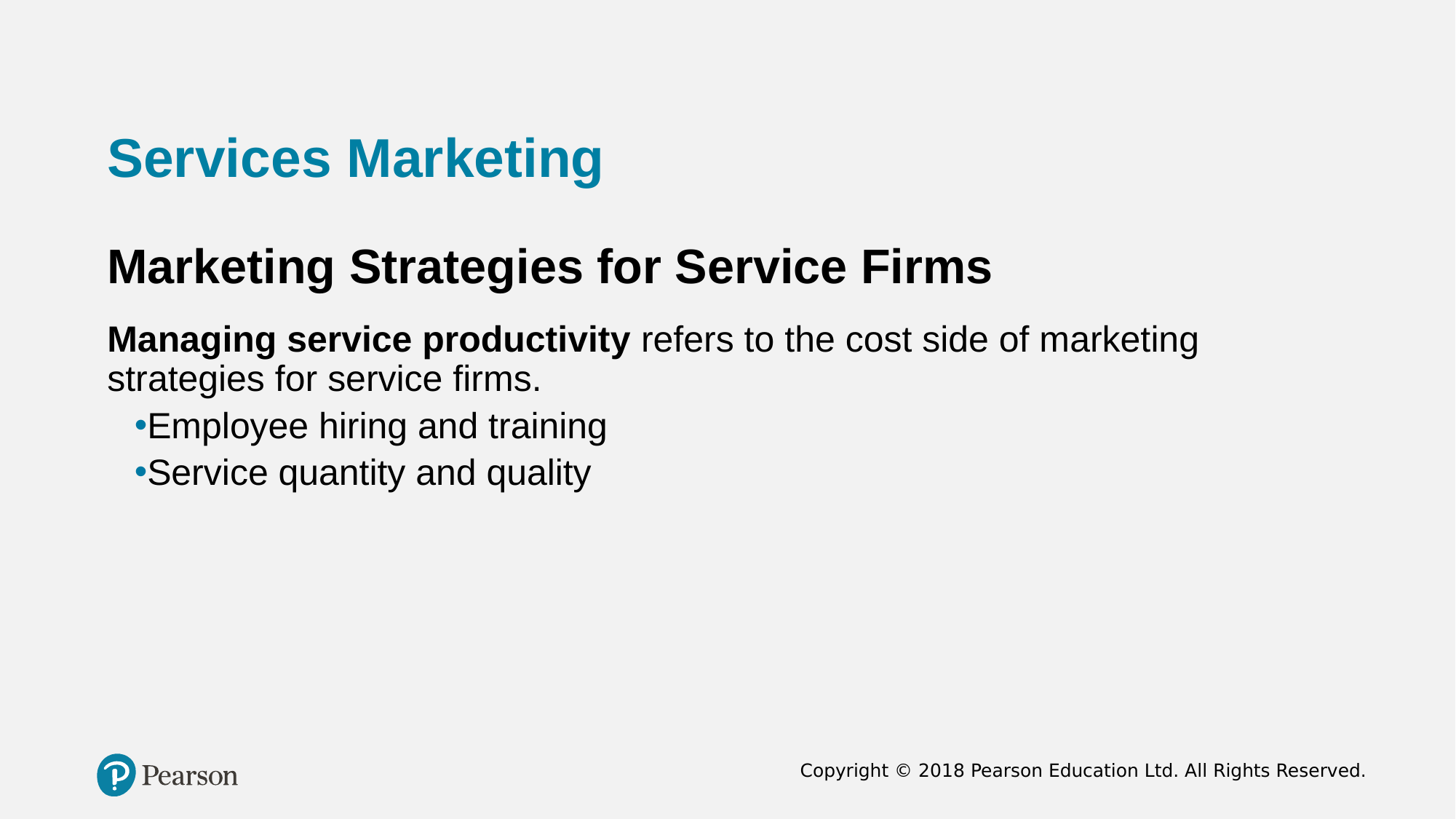

# Services Marketing
Marketing Strategies for Service Firms

Managing service productivity refers to the cost side of marketing strategies for service firms.
Employee hiring and training
Service quantity and quality